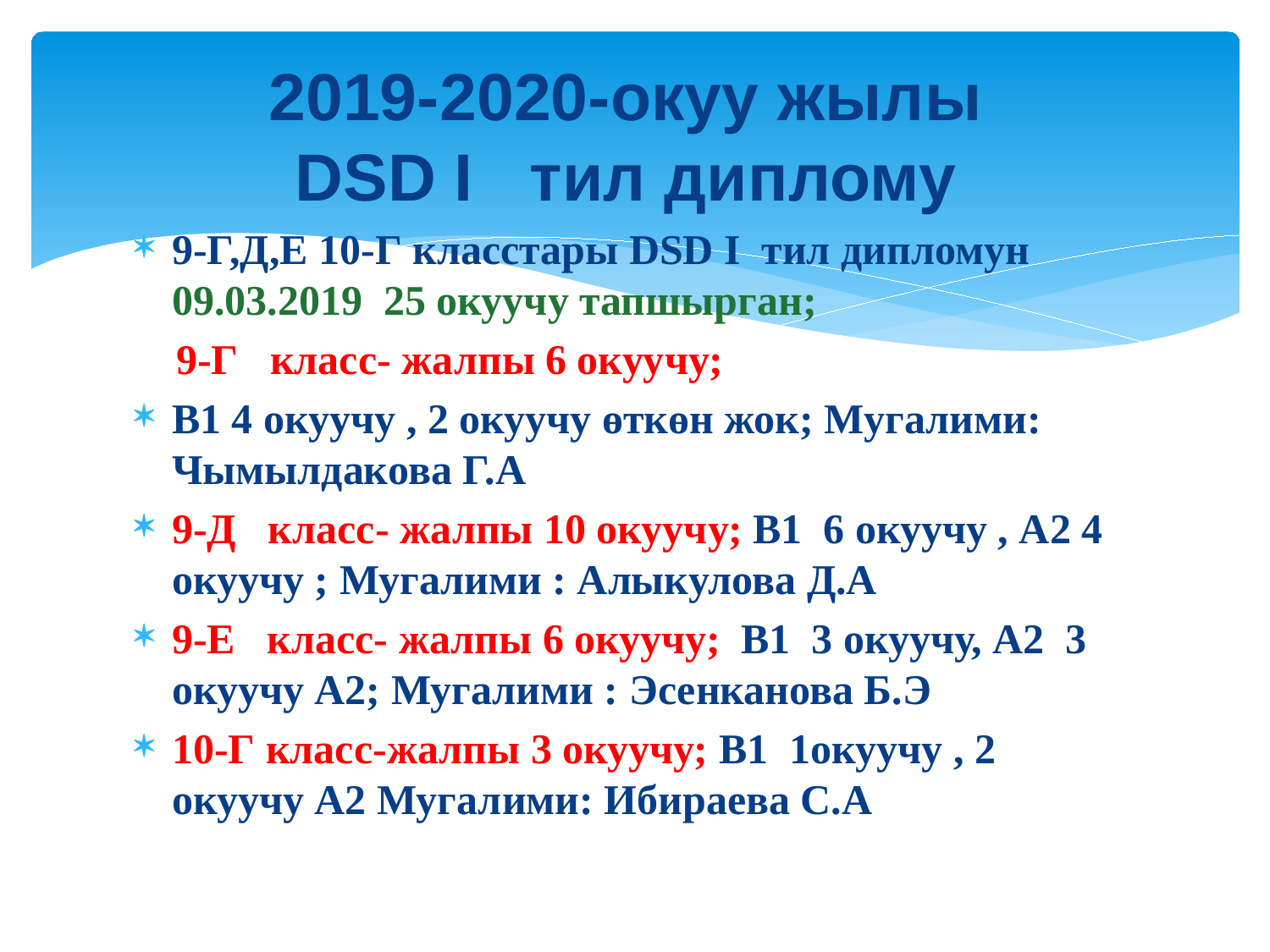

# 2019-2020-окуу жылы DSD I   тил диплому
9-Г,Д,Е 10-Г класстары DSD I  тил дипломун 09.03.2019  25 окуучу тапшырган;
    9-Г   класс- жалпы 6 окуучу;
В1 4 окуучу , 2 окуучу өткөн жок; Мугалими: Чымылдакова Г.А
9-Д   класс- жалпы 10 окуучу; В1  6 окуучу , А2 4 окуучу ; Мугалими : Алыкулова Д.А
9-Е   класс- жалпы 6 окуучу;  В1  3 окуучу, А2  3 окуучу А2; Мугалими : Эсенканова Б.Э
10-Г класс-жалпы 3 окуучу; В1  1окуучу , 2 окуучу А2 Мугалими: Ибираева С.А